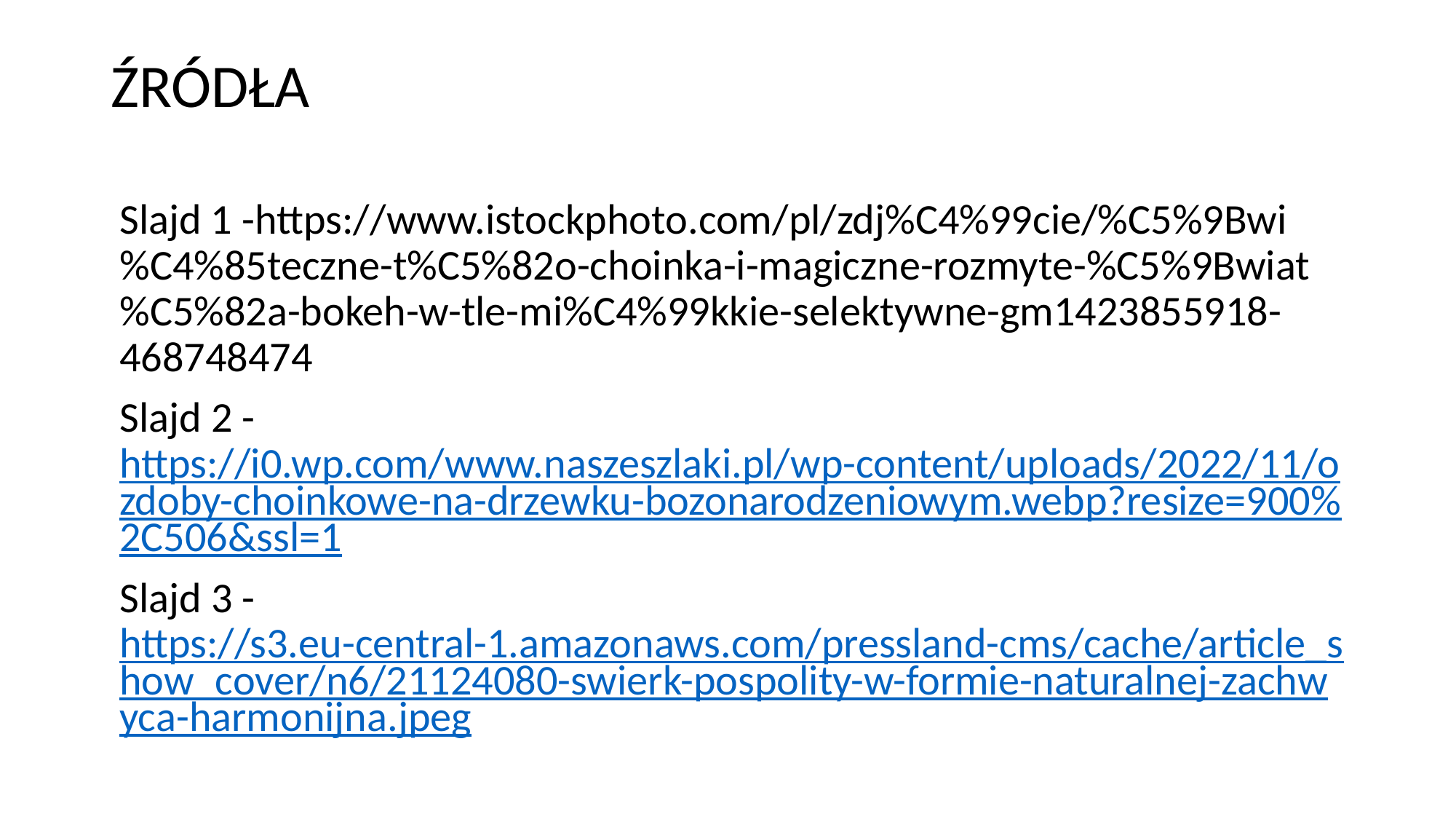

# ŹRÓDŁA
Slajd 1 -https://www.istockphoto.com/pl/zdj%C4%99cie/%C5%9Bwi%C4%85teczne-t%C5%82o-choinka-i-magiczne-rozmyte-%C5%9Bwiat%C5%82a-bokeh-w-tle-mi%C4%99kkie-selektywne-gm1423855918-468748474
Slajd 2 - https://i0.wp.com/www.naszeszlaki.pl/wp-content/uploads/2022/11/ozdoby-choinkowe-na-drzewku-bozonarodzeniowym.webp?resize=900%2C506&ssl=1
Slajd 3 - https://s3.eu-central-1.amazonaws.com/pressland-cms/cache/article_show_cover/n6/21124080-swierk-pospolity-w-formie-naturalnej-zachwyca-harmonijna.jpeg